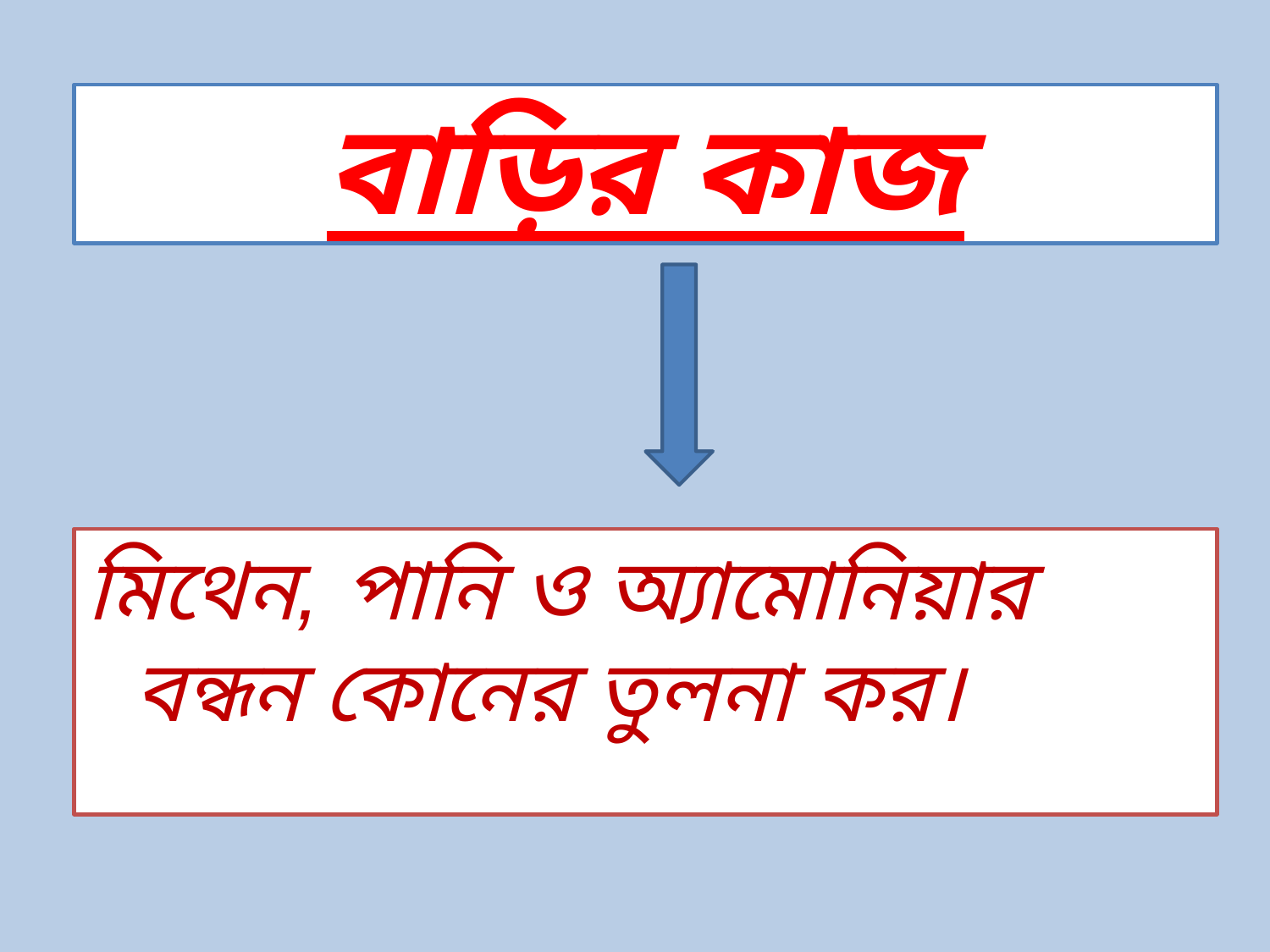

# বাড়ির কাজ

মিথেন, পানি ও অ্যামোনিয়ার বন্ধন কোনের তুলনা কর।